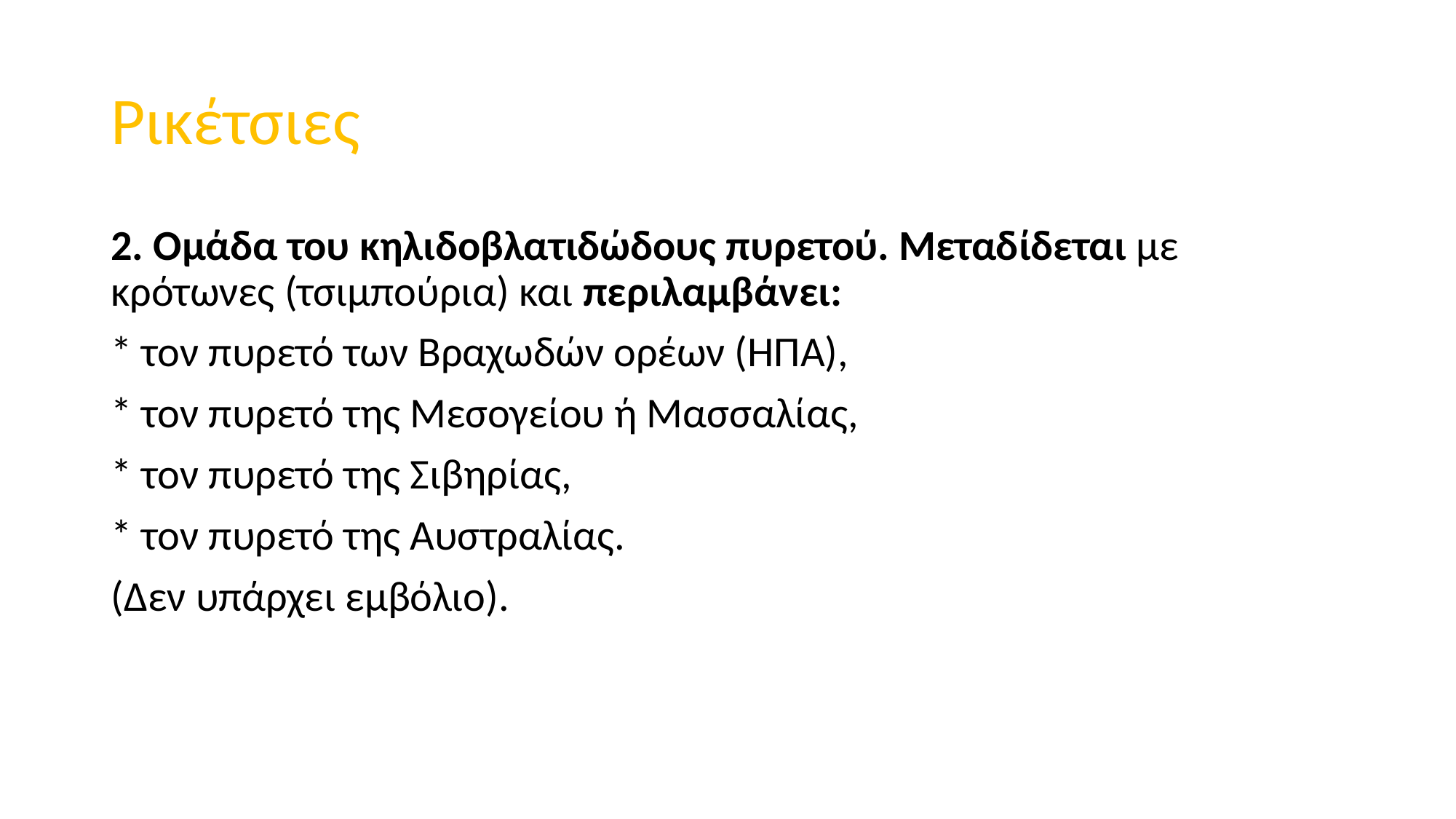

# Ρικέτσιες
2. Ομάδα του κηλιδοβλατιδώδους πυρετού. Μεταδίδεται με κρότωνες (τσιμπούρια) και περιλαμβάνει:
* τον πυρετό των Βραχωδών ορέων (ΗΠΑ),
* τον πυρετό της Μεσογείου ή Μασσαλίας,
* τον πυρετό της Σιβηρίας,
* τον πυρετό της Αυστραλίας.
(Δεν υπάρχει εμβόλιο).